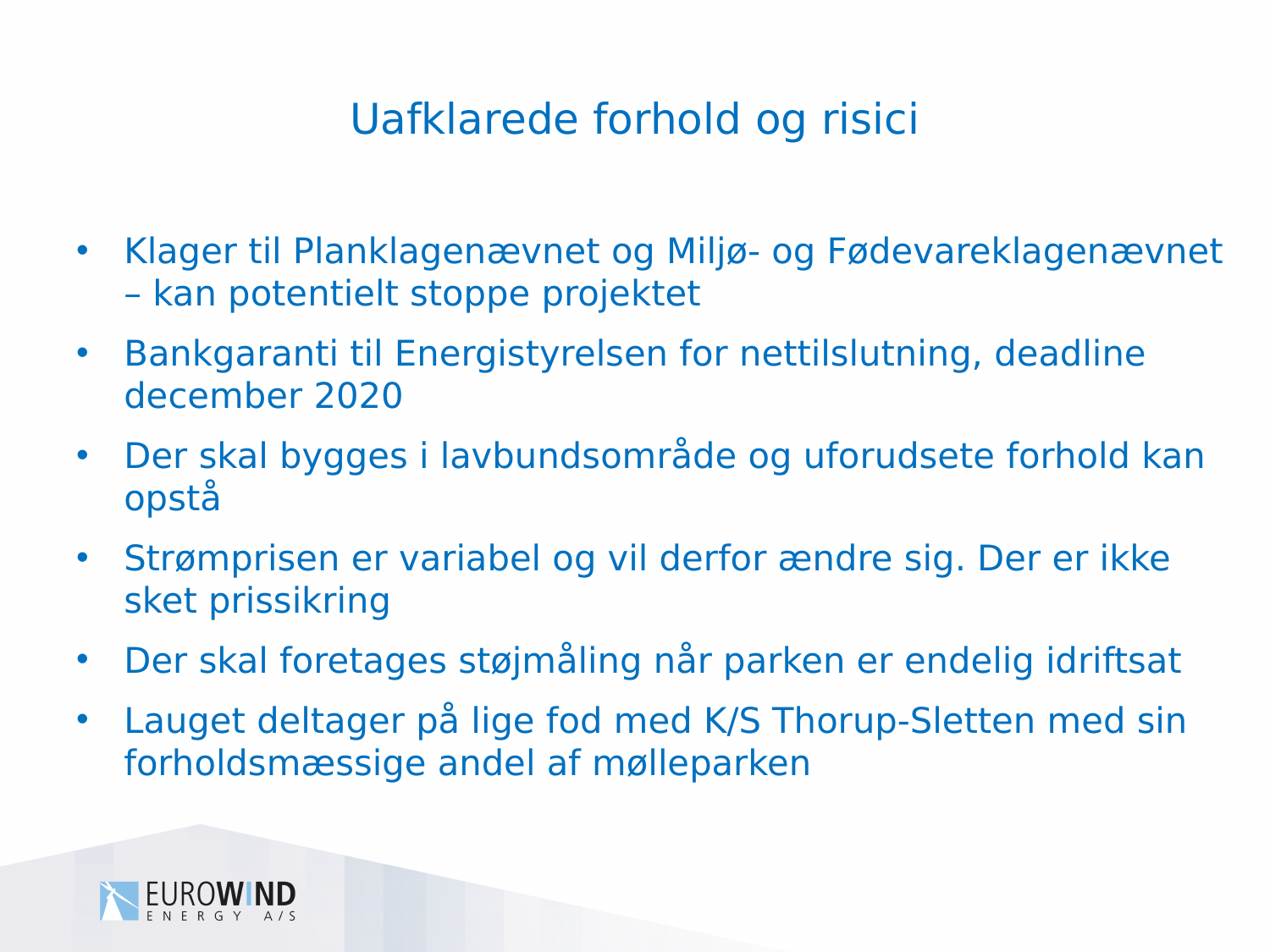

# Uafklarede forhold og risici
Klager til Planklagenævnet og Miljø- og Fødevareklagenævnet – kan potentielt stoppe projektet
Bankgaranti til Energistyrelsen for nettilslutning, deadline december 2020
Der skal bygges i lavbundsområde og uforudsete forhold kan opstå
Strømprisen er variabel og vil derfor ændre sig. Der er ikke sket prissikring
Der skal foretages støjmåling når parken er endelig idriftsat
Lauget deltager på lige fod med K/S Thorup-Sletten med sin forholdsmæssige andel af mølleparken